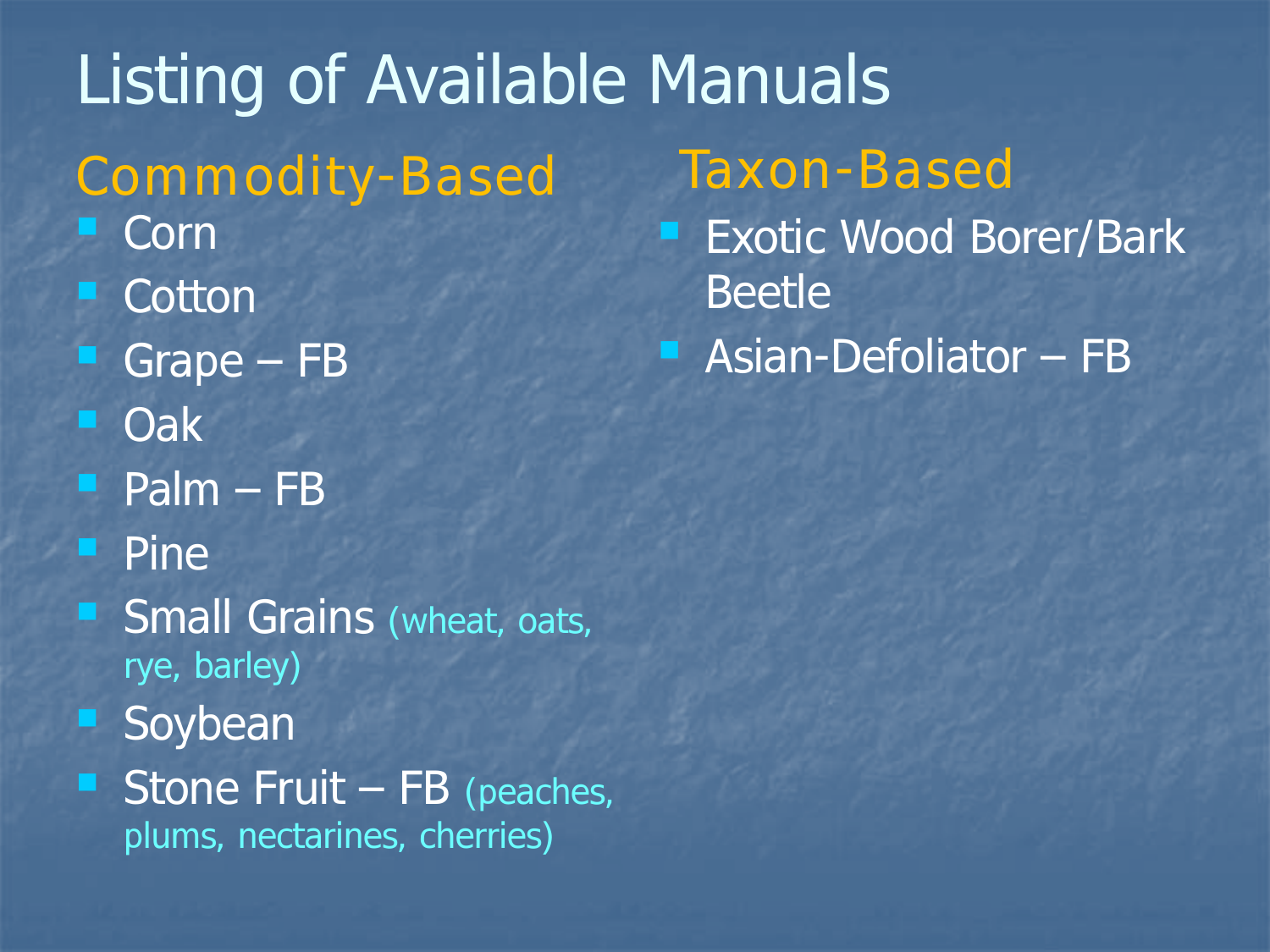

# Listing of Available Manuals
Taxon-Based
Commodity-Based
Corn
Cotton
Grape – FB
Oak
Palm – FB
Pine
Small Grains (wheat, oats, rye, barley)
Soybean
Stone Fruit – FB (peaches, plums, nectarines, cherries)
Exotic Wood Borer/Bark Beetle
Asian-Defoliator – FB